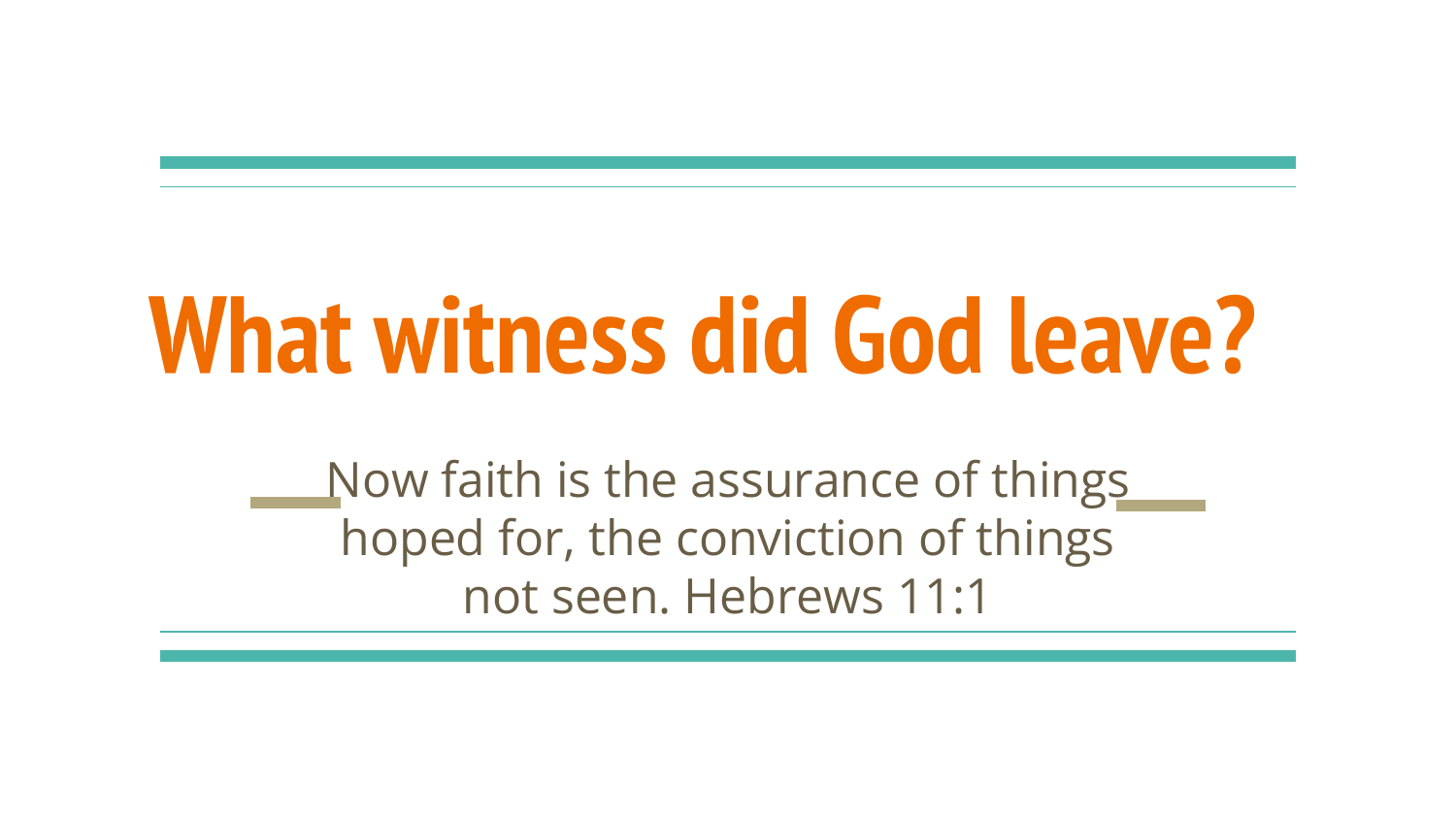

# What witness did God leave?
Now faith is the assurance of things hoped for, the conviction of things not seen. Hebrews 11:1